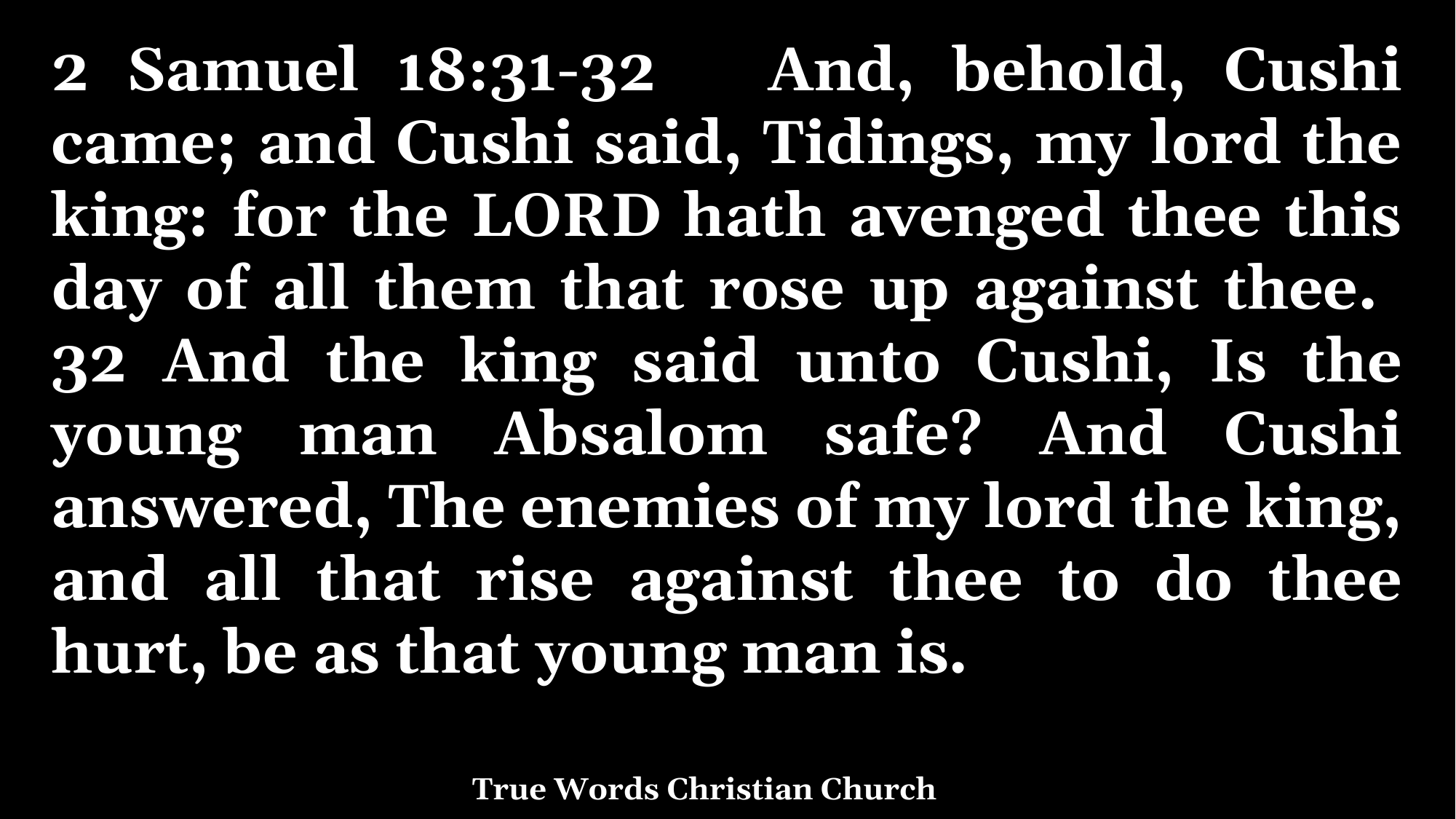

2 Samuel 18:31-32   And, behold, Cushi came; and Cushi said, Tidings, my lord the king: for the LORD hath avenged thee this day of all them that rose up against thee.  32 And the king said unto Cushi, Is the young man Absalom safe? And Cushi answered, The enemies of my lord the king, and all that rise against thee to do thee hurt, be as that young man is.
True Words Christian Church